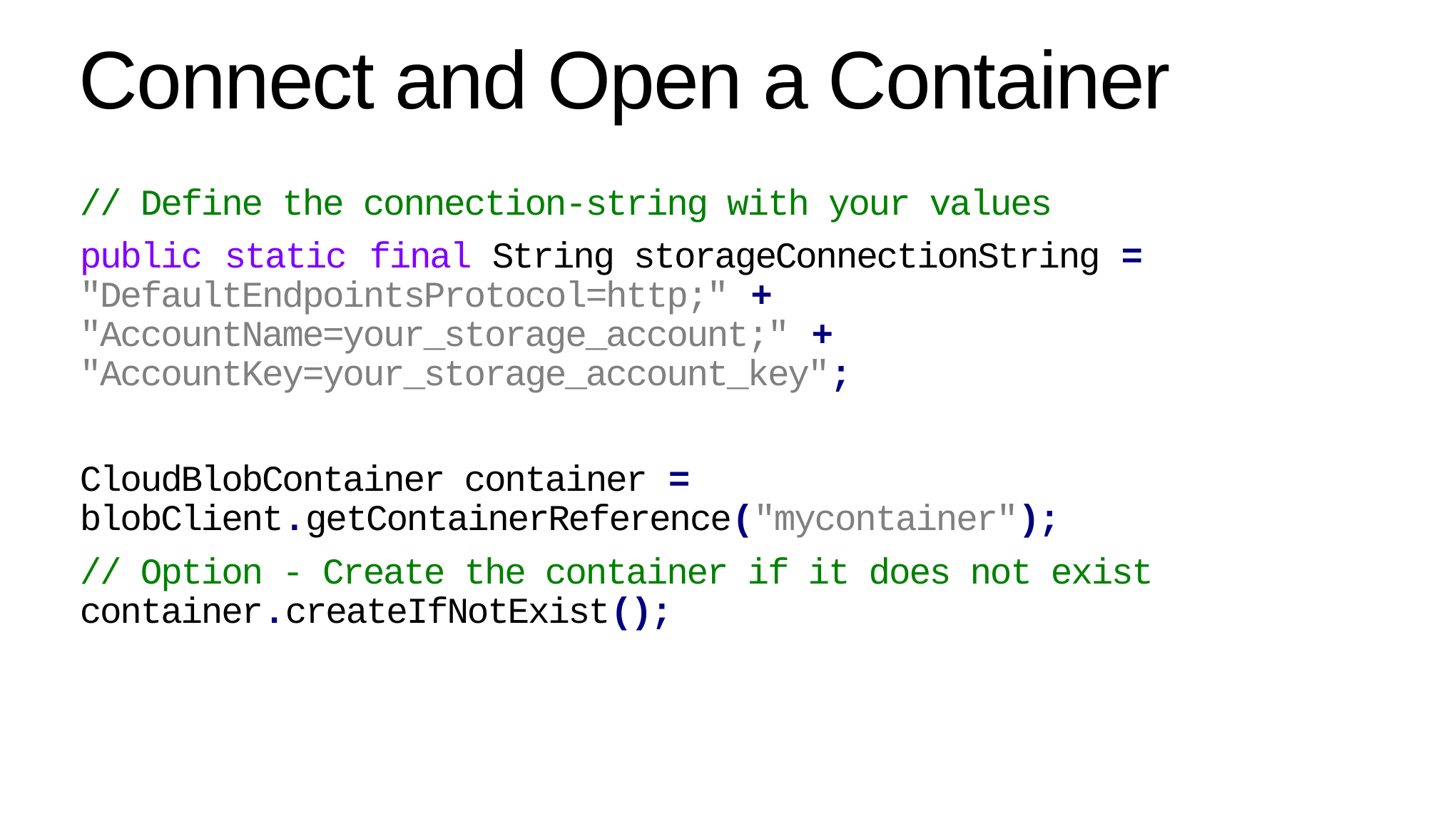

# Connect and Open a Container
// Define the connection-string with your values
public static final String storageConnectionString = "DefaultEndpointsProtocol=http;" + "AccountName=your_storage_account;" + "AccountKey=your_storage_account_key";

CloudBlobContainer container = blobClient.getContainerReference("mycontainer");
// Option - Create the container if it does not exist container.createIfNotExist();